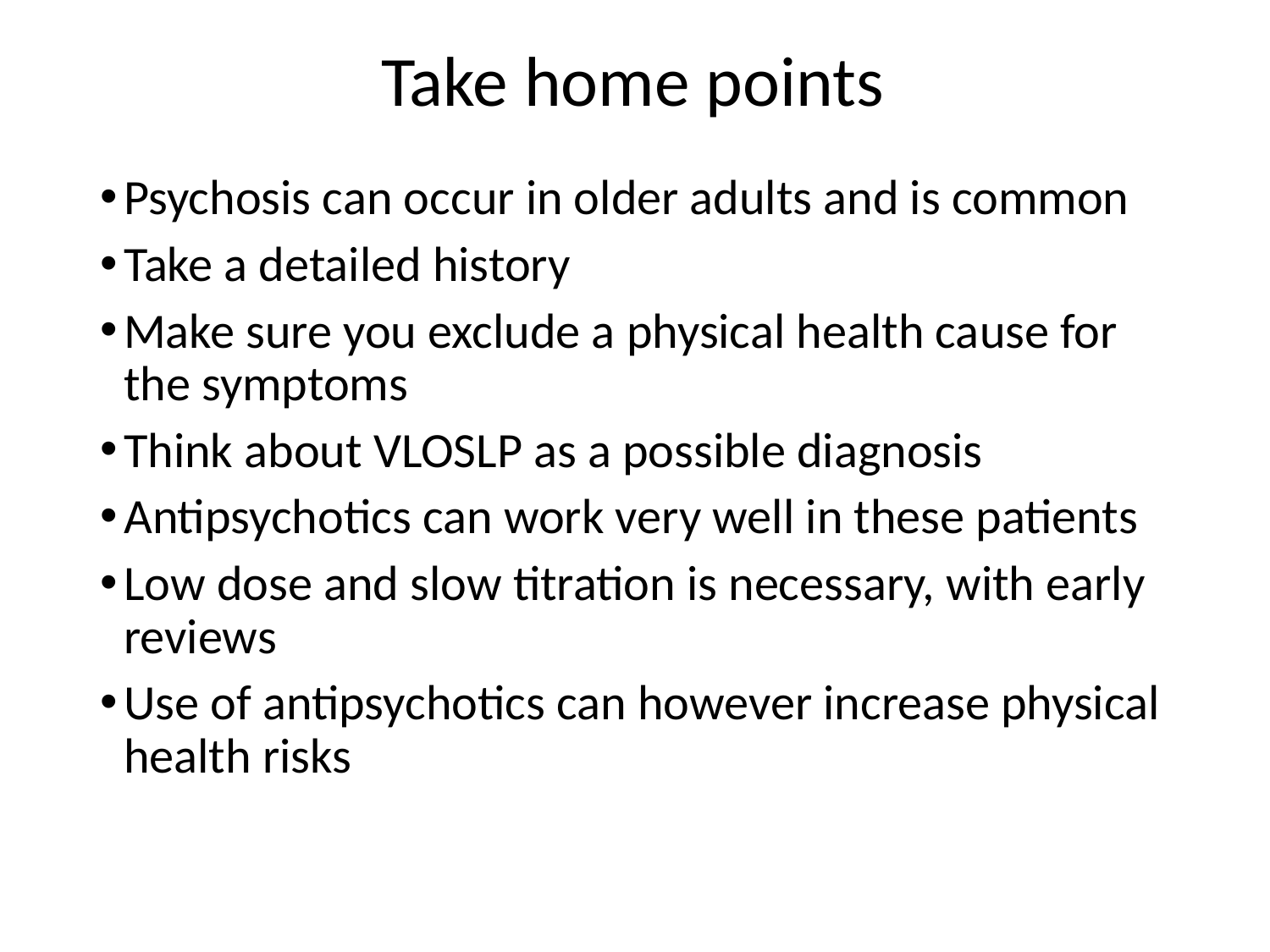

# Take home points
Psychosis can occur in older adults and is common
Take a detailed history
Make sure you exclude a physical health cause for the symptoms
Think about VLOSLP as a possible diagnosis
Antipsychotics can work very well in these patients
Low dose and slow titration is necessary, with early reviews
Use of antipsychotics can however increase physical health risks